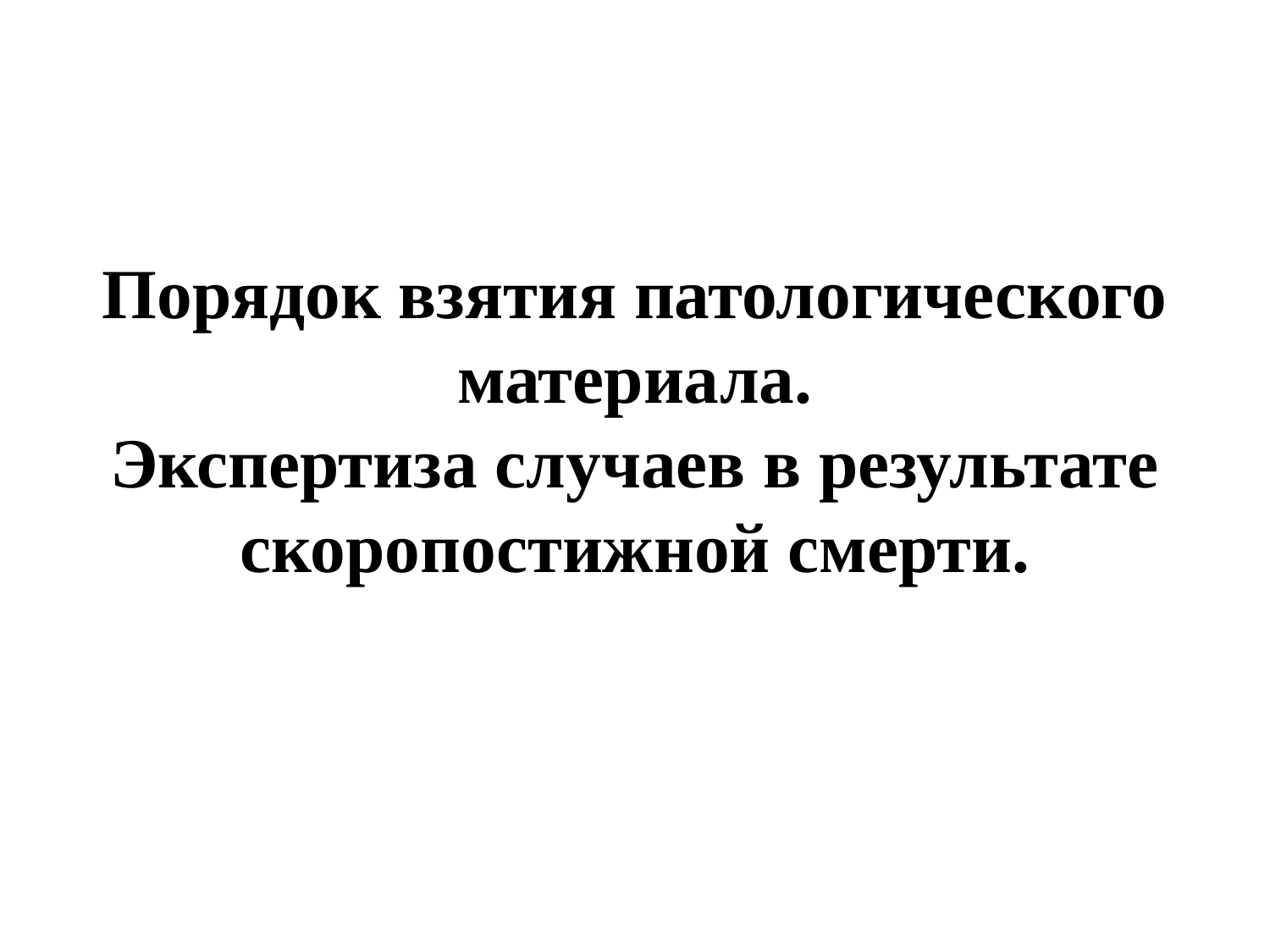

#
Порядок взятия патологического материала.
Экспертиза случаев в результате скоропостижной смерти.